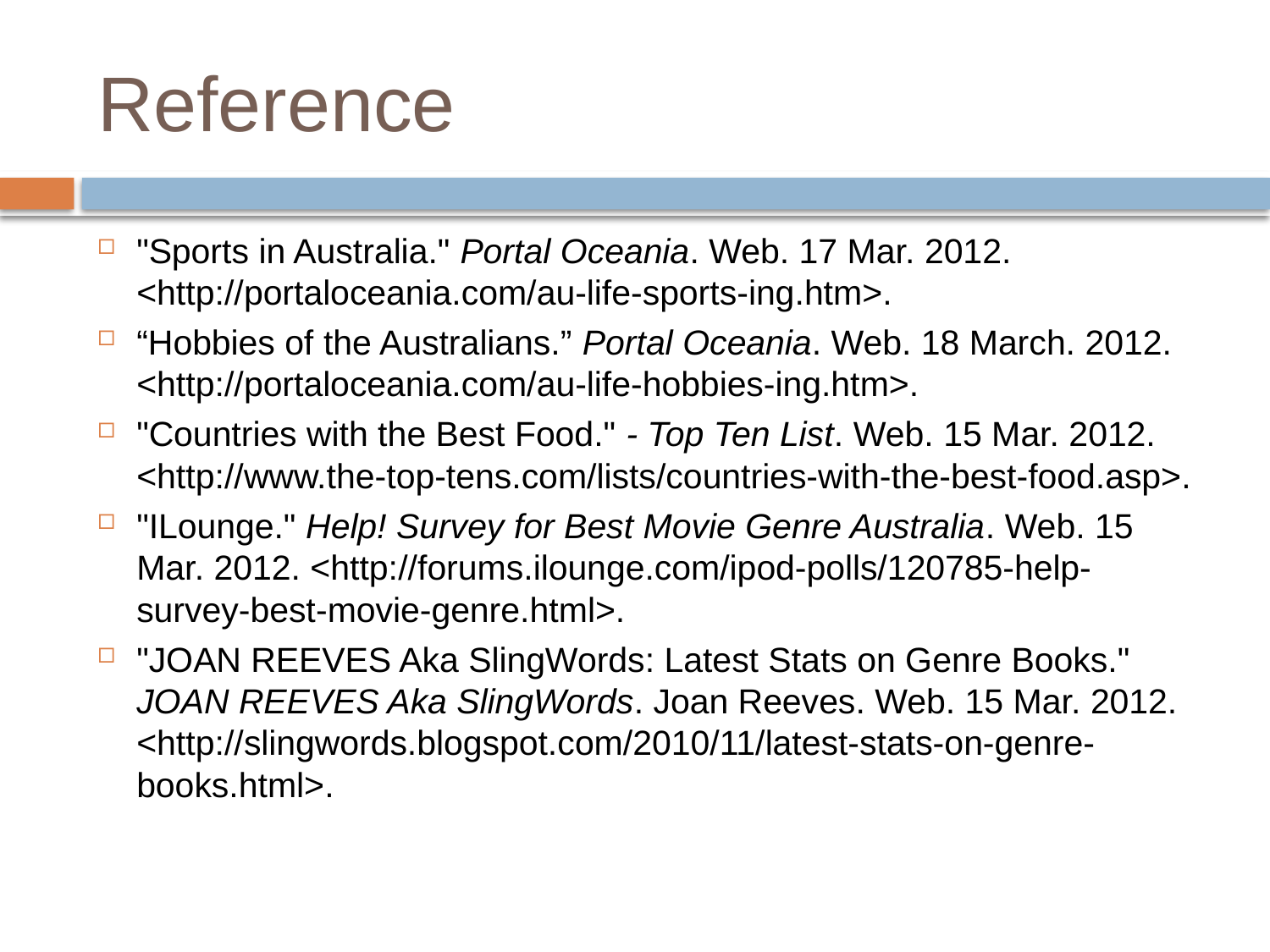

# Reference
"Sports in Australia." Portal Oceania. Web. 17 Mar. 2012. <http://portaloceania.com/au-life-sports-ing.htm>.
“Hobbies of the Australians.” Portal Oceania. Web. 18 March. 2012. <http://portaloceania.com/au-life-hobbies-ing.htm>.
"Countries with the Best Food." - Top Ten List. Web. 15 Mar. 2012. <http://www.the-top-tens.com/lists/countries-with-the-best-food.asp>.
"ILounge." Help! Survey for Best Movie Genre Australia. Web. 15 Mar. 2012. <http://forums.ilounge.com/ipod-polls/120785-help-survey-best-movie-genre.html>.
"JOAN REEVES Aka SlingWords: Latest Stats on Genre Books." JOAN REEVES Aka SlingWords. Joan Reeves. Web. 15 Mar. 2012. <http://slingwords.blogspot.com/2010/11/latest-stats-on-genre-books.html>.